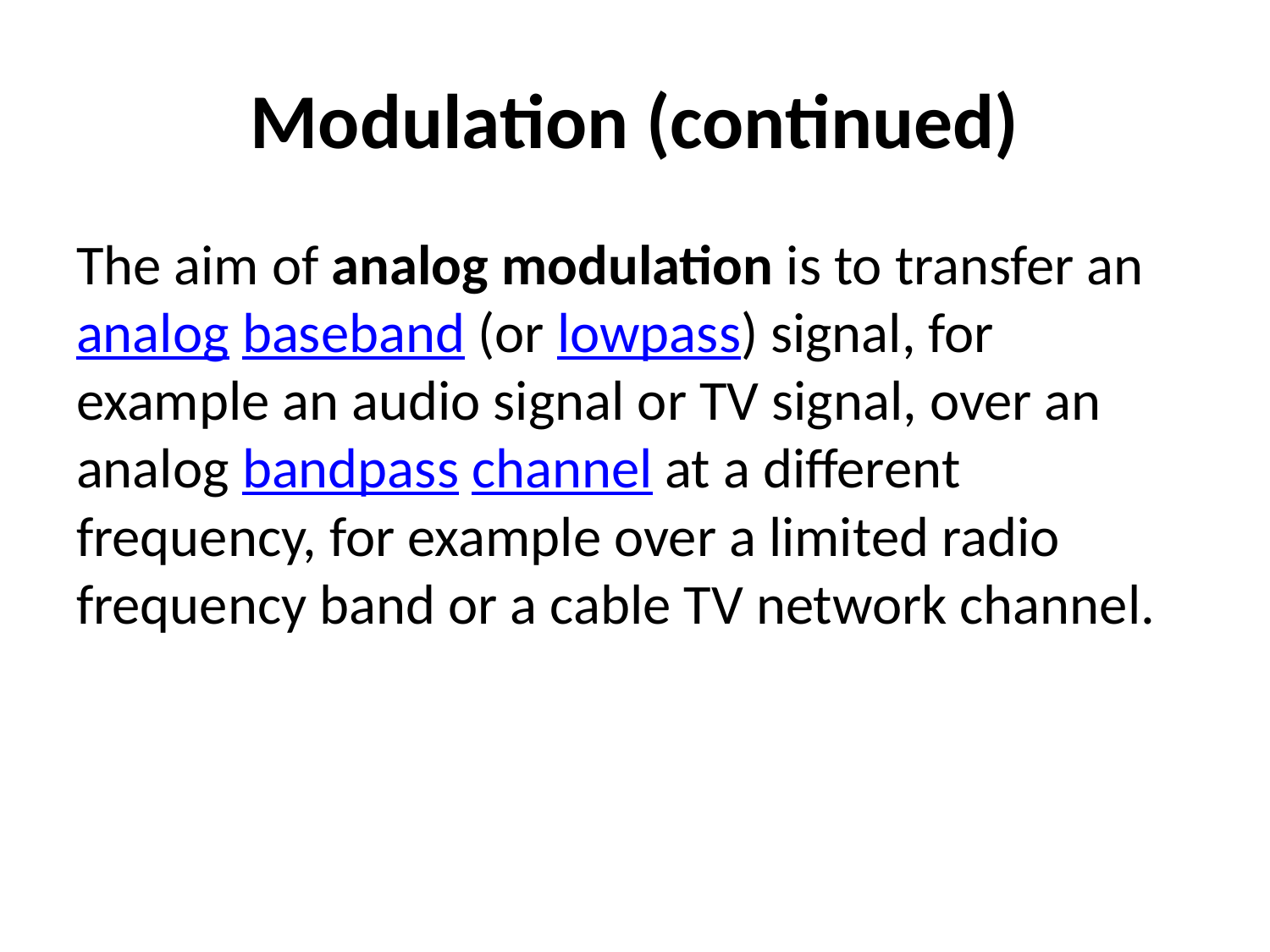

# Modulation (continued)
The aim of analog modulation is to transfer an analog baseband (or lowpass) signal, for example an audio signal or TV signal, over an analog bandpass channel at a different frequency, for example over a limited radio frequency band or a cable TV network channel.